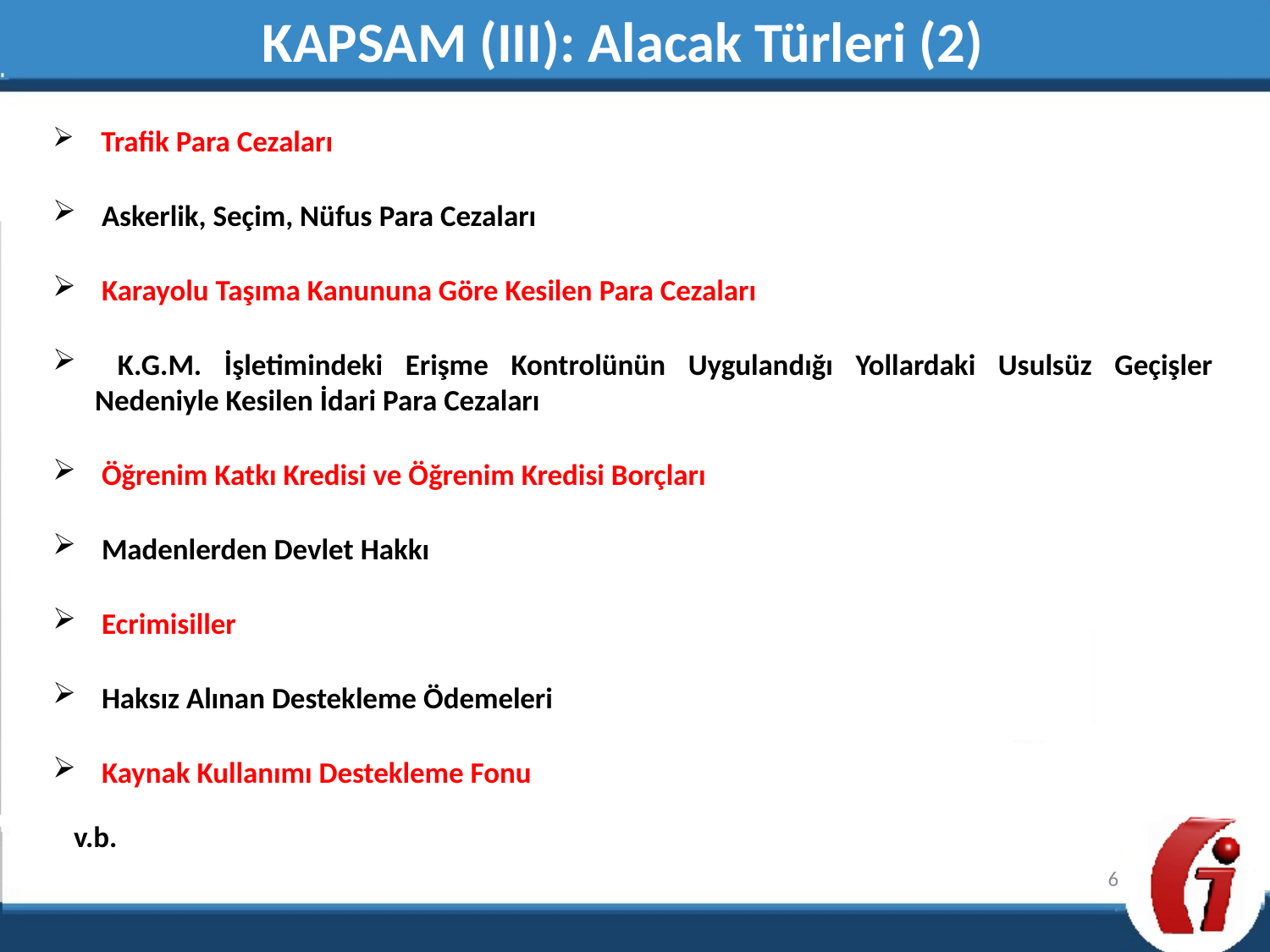

KAPSAM (III): Alacak Türleri (2)
 Trafik Para Cezaları

 Askerlik, Seçim, Nüfus Para Cezaları

 Karayolu Taşıma Kanununa Göre Kesilen Para Cezaları

 K.G.M. İşletimindeki Erişme Kontrolünün Uygulandığı Yollardaki Usulsüz Geçişler Nedeniyle Kesilen İdari Para Cezaları

 Öğrenim Katkı Kredisi ve Öğrenim Kredisi Borçları

 Madenlerden Devlet Hakkı

 Ecrimisiller

 Haksız Alınan Destekleme Ödemeleri

 Kaynak Kullanımı Destekleme Fonu

v.b.

6